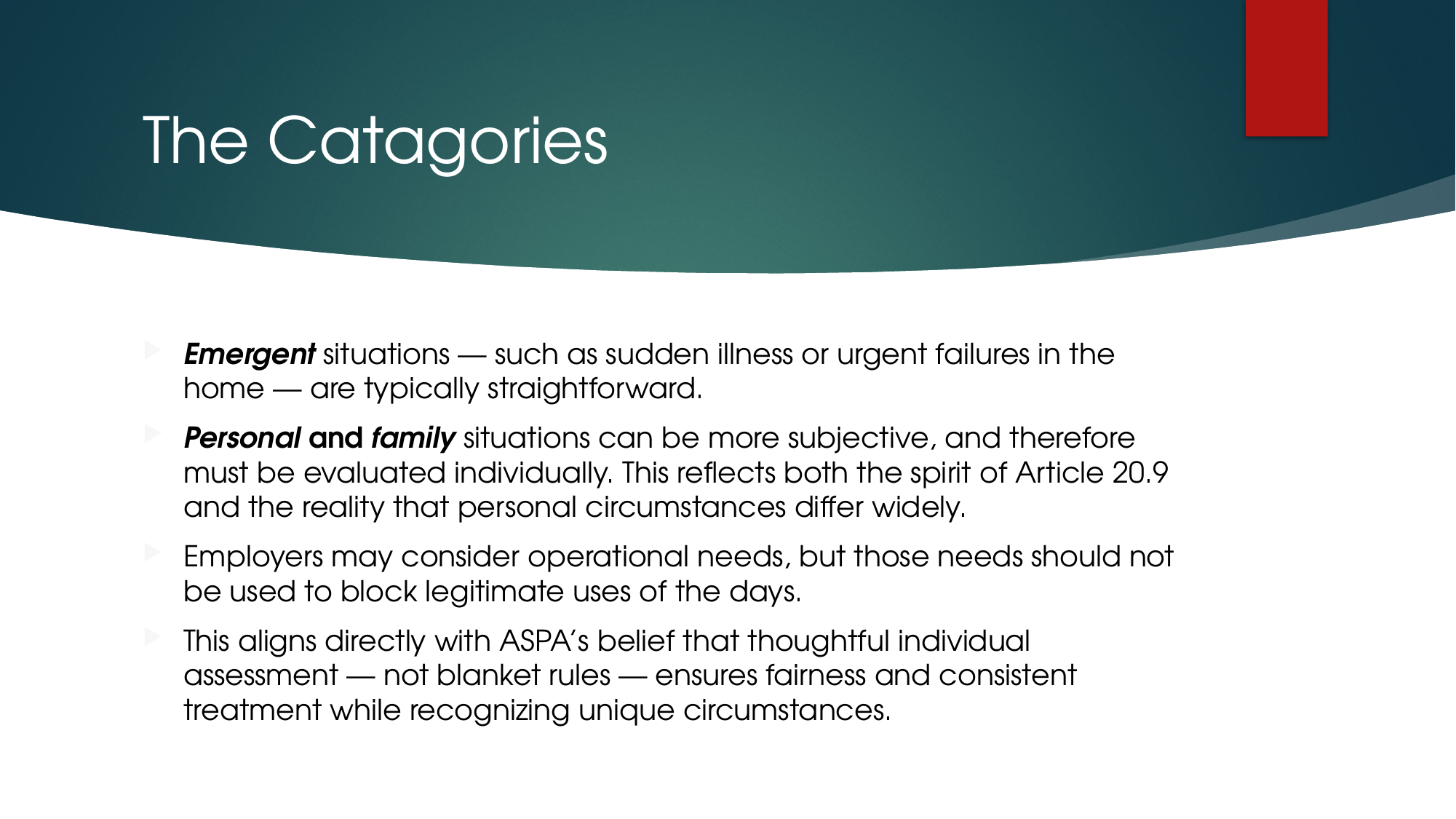

# The Catagories

Emergent situations — such as sudden illness or urgent failures in the home — are typically straightforward.
Personal and family situations can be more subjective, and therefore must be evaluated individually. This reflects both the spirit of Article 20.9 and the reality that personal circumstances differ widely.
Employers may consider operational needs, but those needs should not be used to block legitimate uses of the days.
This aligns directly with ASPA’s belief that thoughtful individual assessment — not blanket rules — ensures fairness and consistent treatment while recognizing unique circumstances.